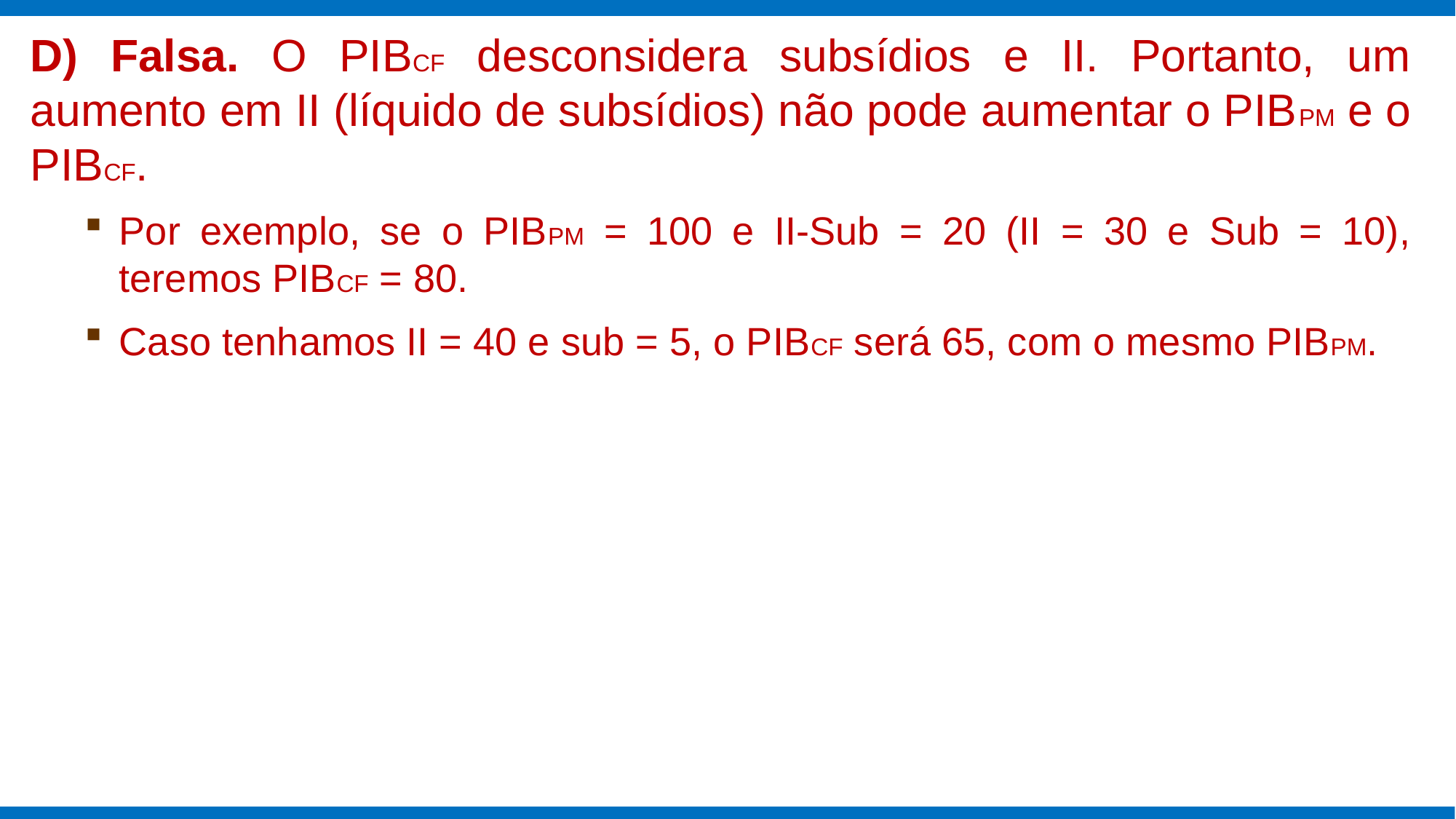

D) Falsa. O PIBCF desconsidera subsídios e II. Portanto, um aumento em II (líquido de subsídios) não pode aumentar o PIBPM e o PIBCF.
Por exemplo, se o PIBPM = 100 e II-Sub = 20 (II = 30 e Sub = 10), teremos PIBCF = 80.
Caso tenhamos II = 40 e sub = 5, o PIBCF será 65, com o mesmo PIBPM.